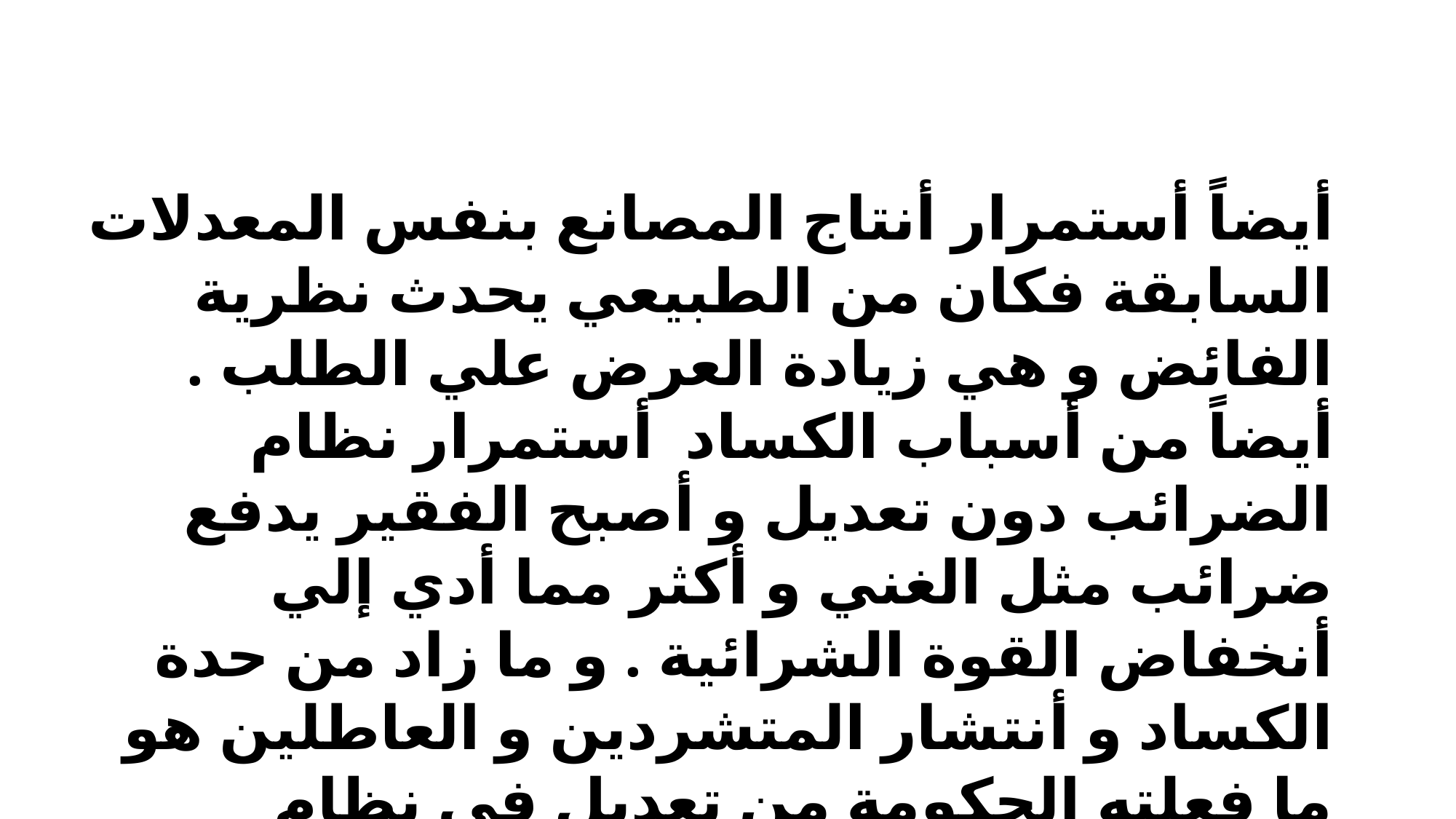

أيضاً أستمرار أنتاج المصانع بنفس المعدلات السابقة فكان من الطبيعي يحدث نظرية الفائض و هي زيادة العرض علي الطلب . أيضاً من أسباب الكساد  أستمرار نظام الضرائب دون تعديل و أصبح الفقير يدفع ضرائب مثل الغني و أكثر مما أدي إلي أنخفاض القوة الشرائية . و ما زاد من حدة الكساد و أنتشار المتشردين و العاطلين هو ما فعلته الحكومة من تعديل في نظام التعريفة الجمركية و ربط التجارة الخارجية بقيمة القروض التي أخذتها الولايات المتحدة من الدول الأوروبية .